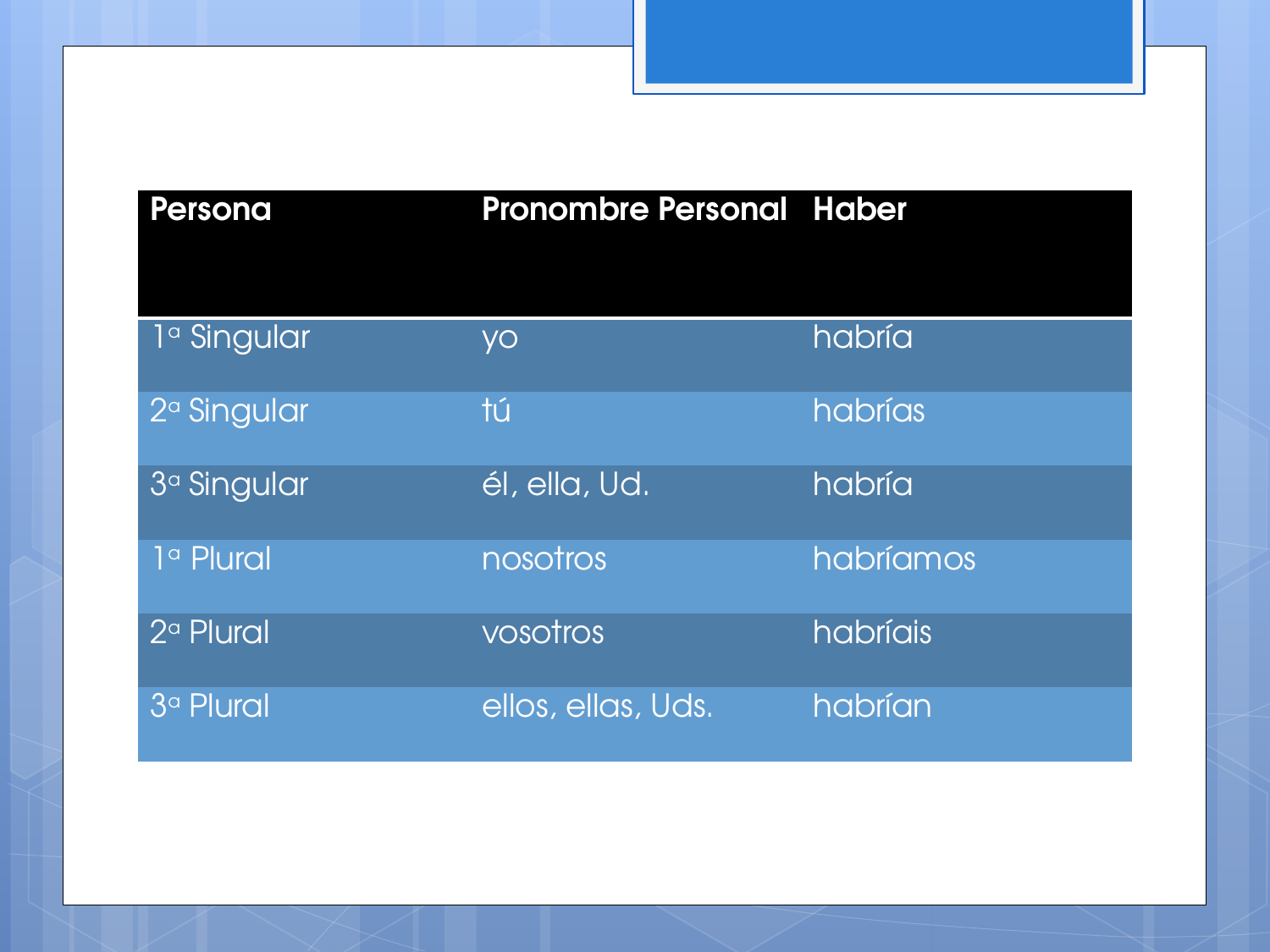

| Persona | Pronombre Personal | Haber |
| --- | --- | --- |
| 1a Singular | yo | habría |
| 2a Singular | tú | habrías |
| 3a Singular | él, ella, Ud. | habría |
| 1a Plural | nosotros | habríamos |
| 2a Plural | vosotros | habríais |
| 3a Plural | ellos, ellas, Uds. | habrían |